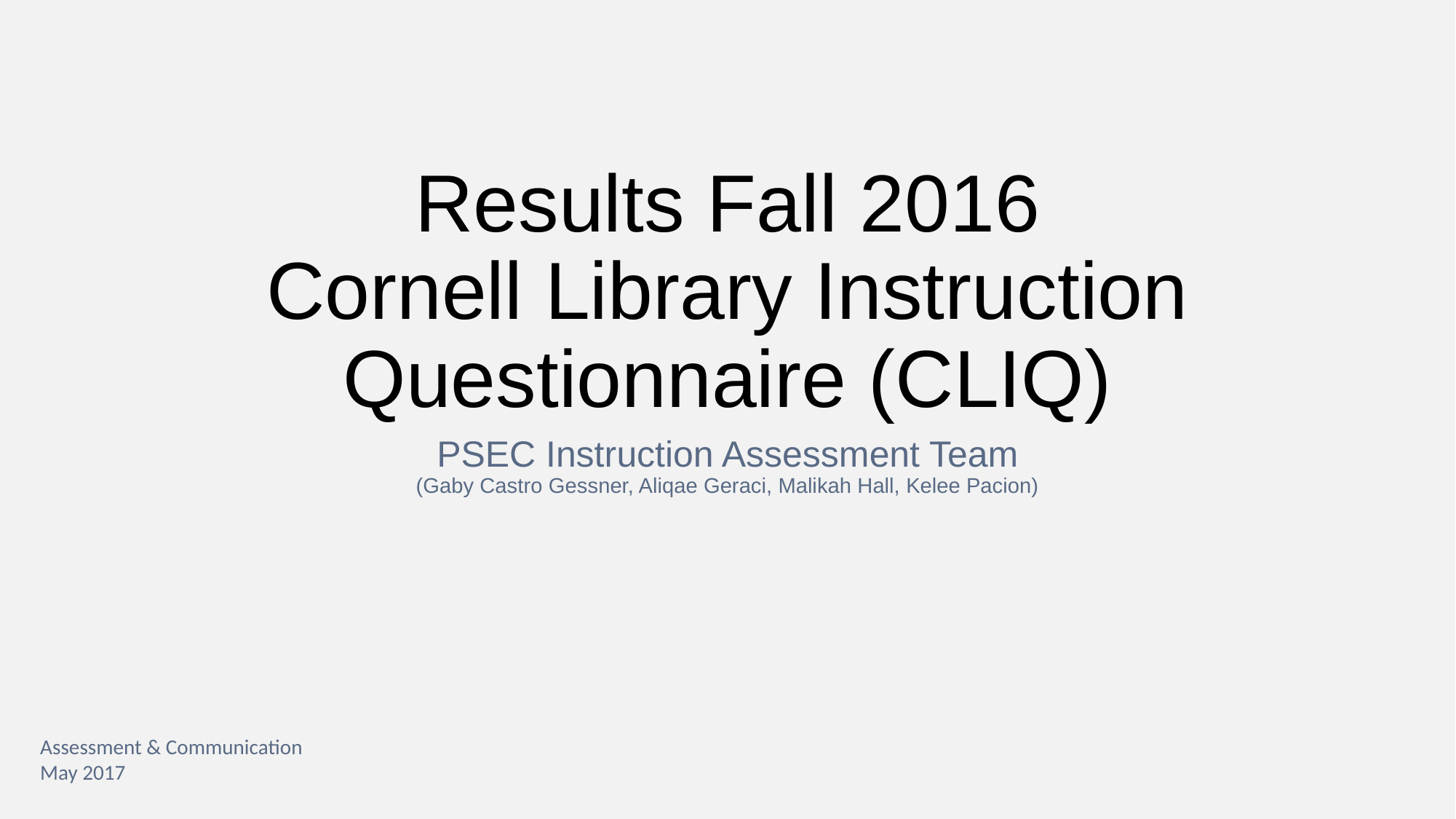

# Results Fall 2016 Cornell Library Instruction Questionnaire (CLIQ)
PSEC Instruction Assessment Team
(Gaby Castro Gessner, Aliqae Geraci, Malikah Hall, Kelee Pacion)
Assessment & Communication
May 2017